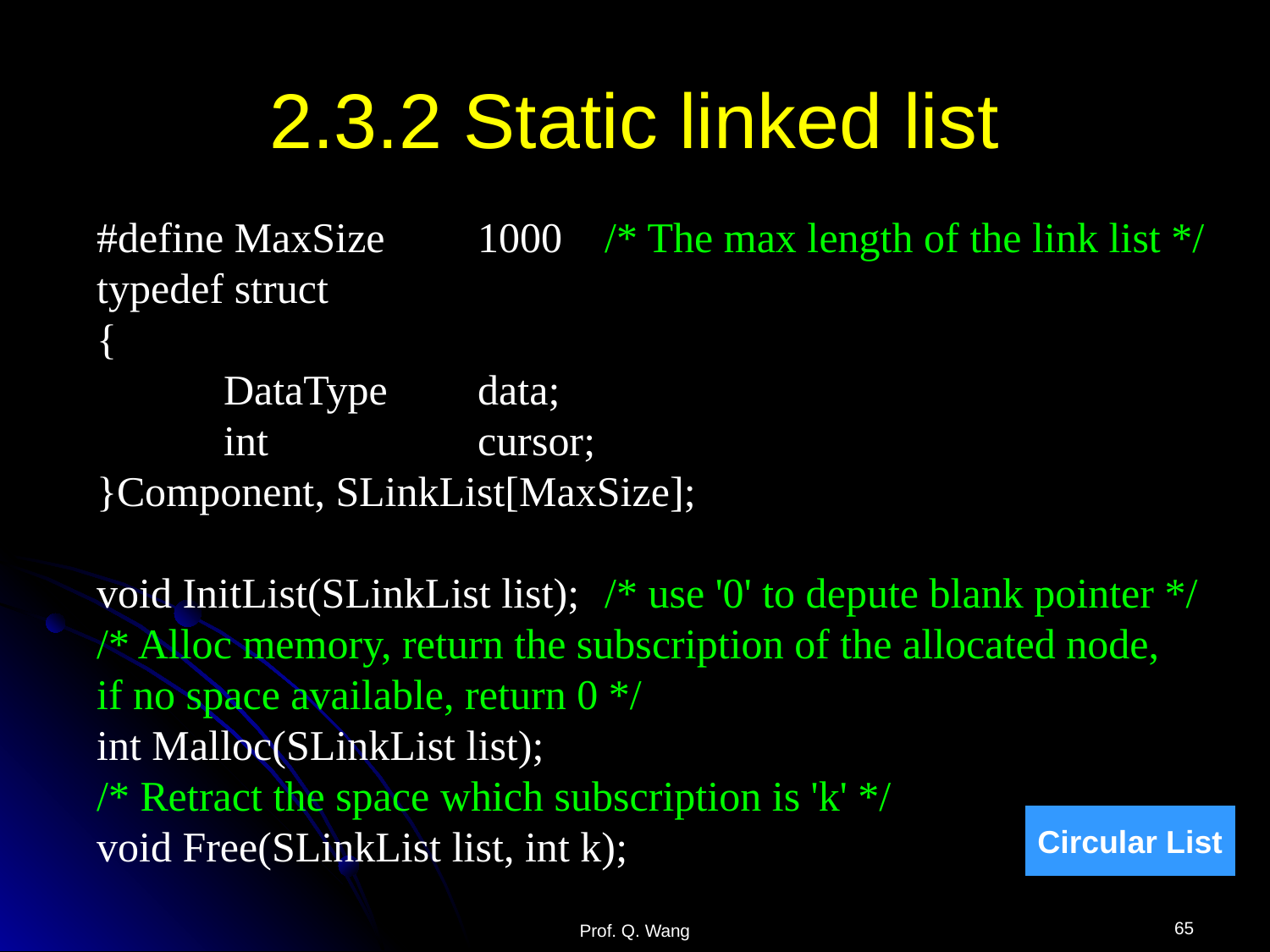

# 2.3.2 Static linked list
#define MaxSize	1000	/* The max length of the link list */
typedef struct
{
	DataType	data;
	int		cursor;
}Component, SLinkList[MaxSize];

void InitList(SLinkList list);	/* use '0' to depute blank pointer */
/* Alloc memory, return the subscription of the allocated node,
if no space available, return 0 */
int Malloc(SLinkList list);
/* Retract the space which subscription is 'k' */
void Free(SLinkList list, int k);
Circular List

65

Prof. Q. Wang